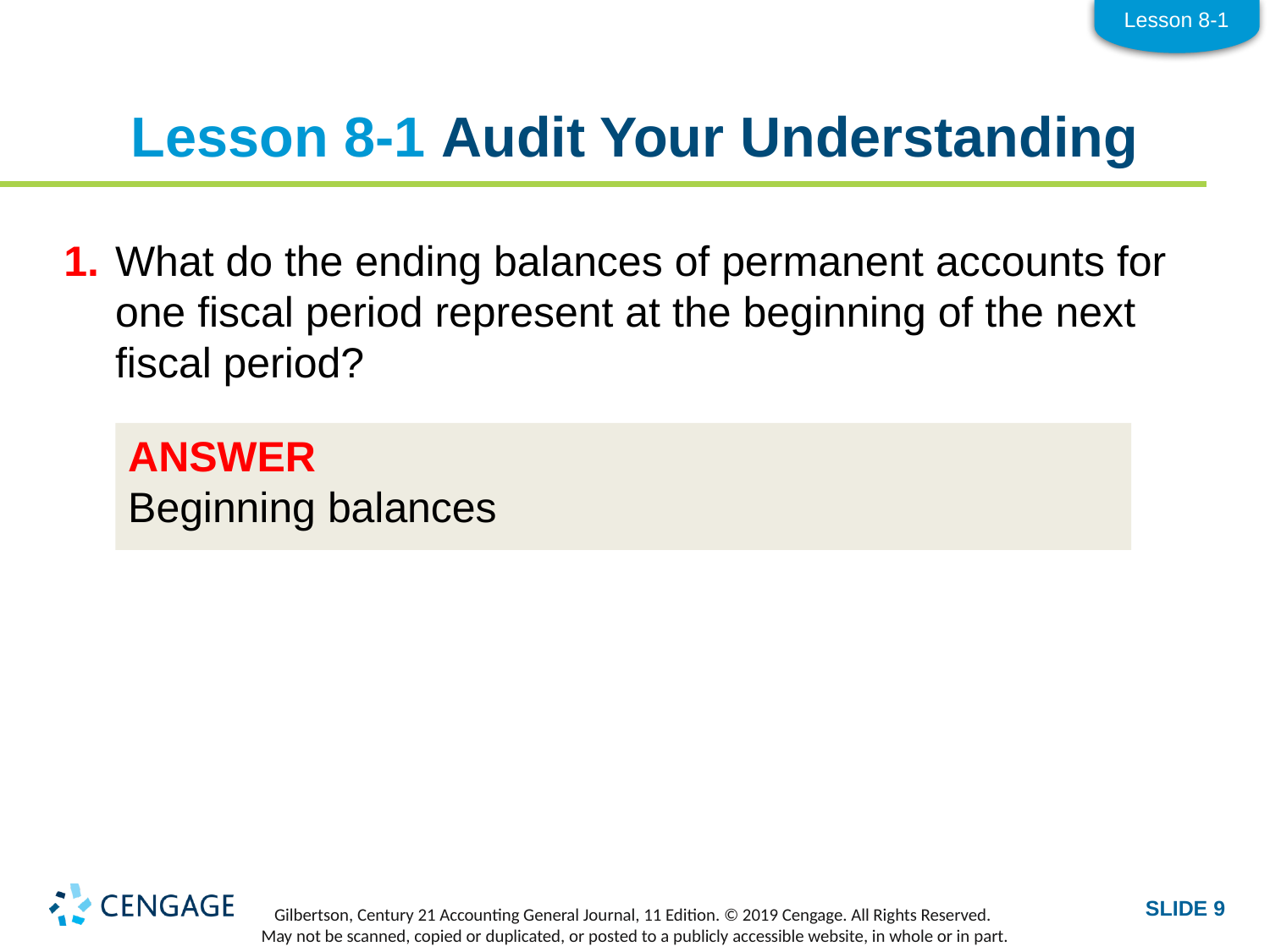

Lesson 8-1
# Lesson 8-1 Audit Your Understanding
1.	What do the ending balances of permanent accounts for one fiscal period represent at the beginning of the next fiscal period?
ANSWER
Beginning balances
SLIDE 9